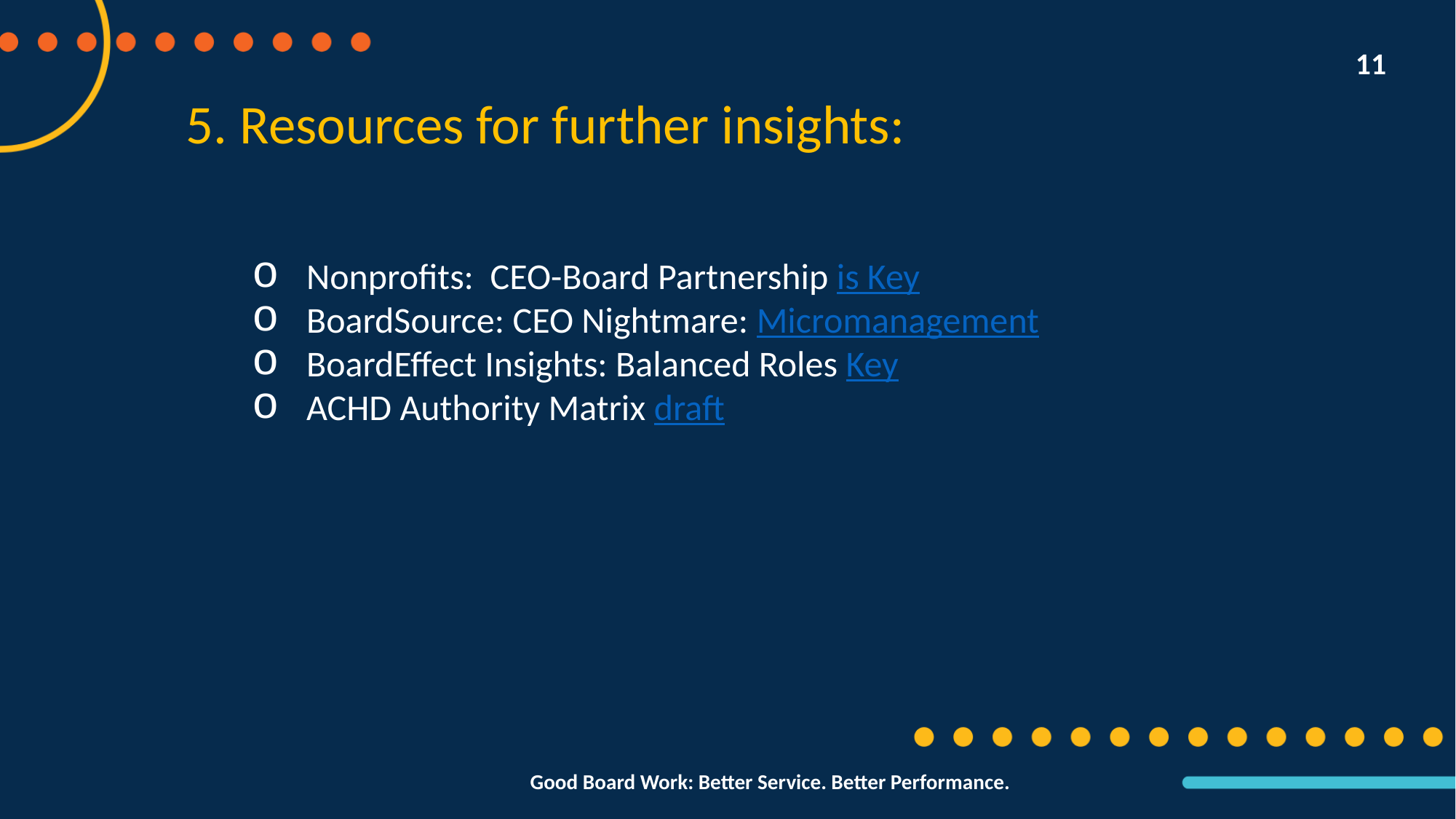

11
5. Resources for further insights:
Nonprofits:  CEO-Board Partnership is Key
BoardSource: CEO Nightmare: Micromanagement
BoardEffect Insights: Balanced Roles Key
ACHD Authority Matrix draft
Good Board Work: Better Service. Better Performance.